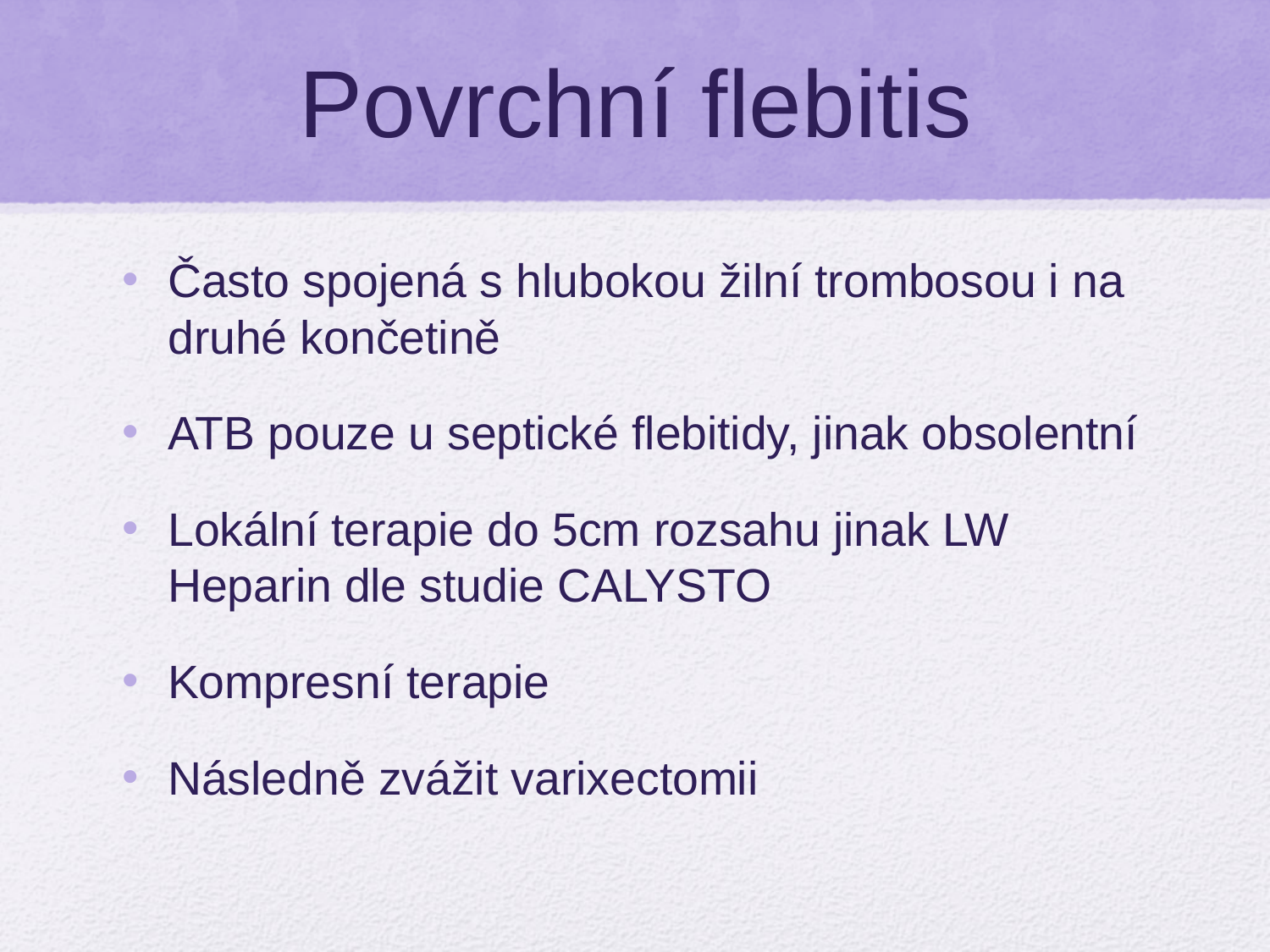

# Povrchní flebitis
Často spojená s hlubokou žilní trombosou i na druhé končetině
ATB pouze u septické flebitidy, jinak obsolentní
Lokální terapie do 5cm rozsahu jinak LW Heparin dle studie CALYSTO
Kompresní terapie
Následně zvážit varixectomii